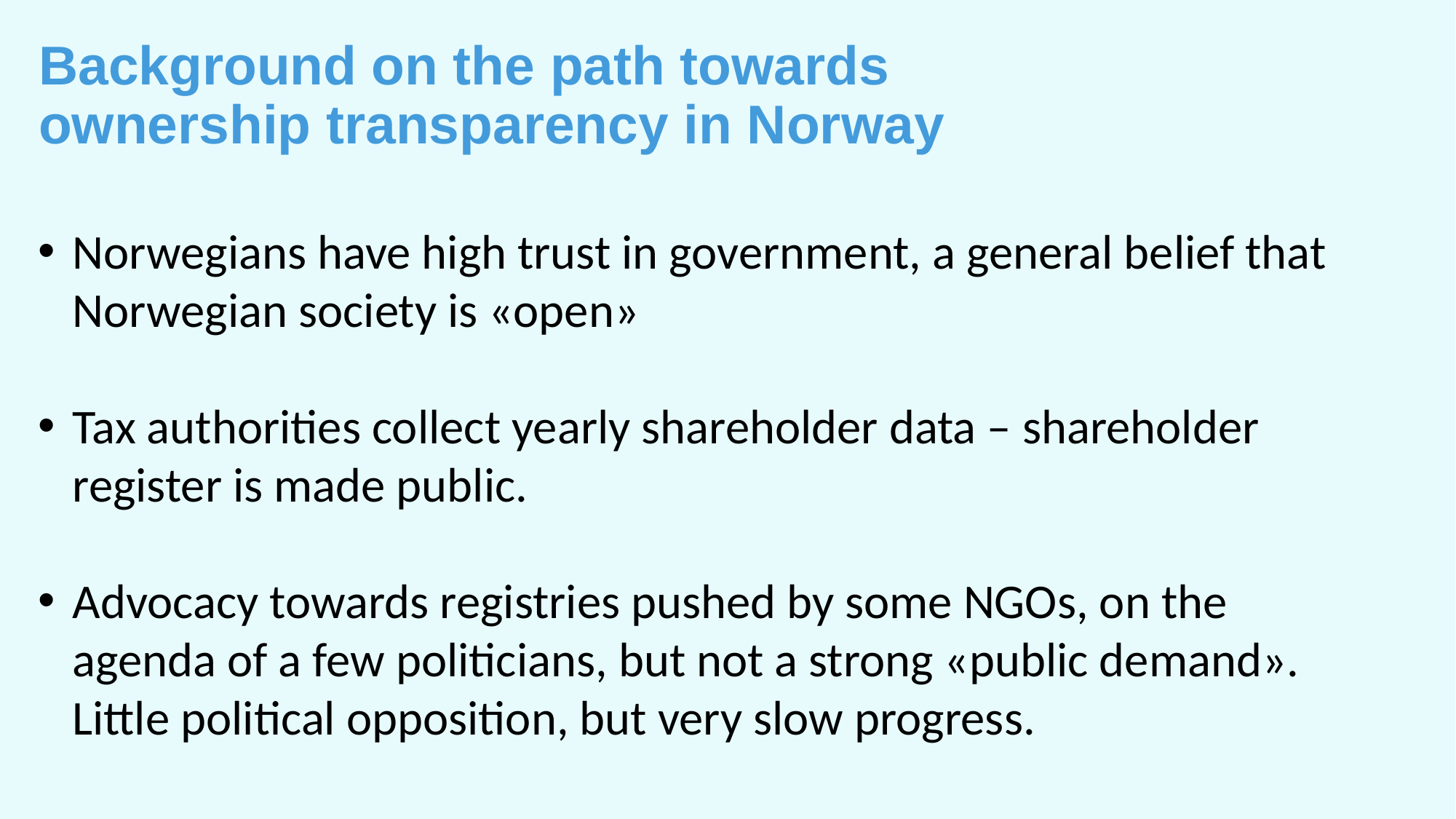

# Background on the path towards ownership transparency in Norway
Norwegians have high trust in government, a general belief that Norwegian society is «open»
Tax authorities collect yearly shareholder data – shareholder register is made public.
Advocacy towards registries pushed by some NGOs, on the agenda of a few politicians, but not a strong «public demand». Little political opposition, but very slow progress.